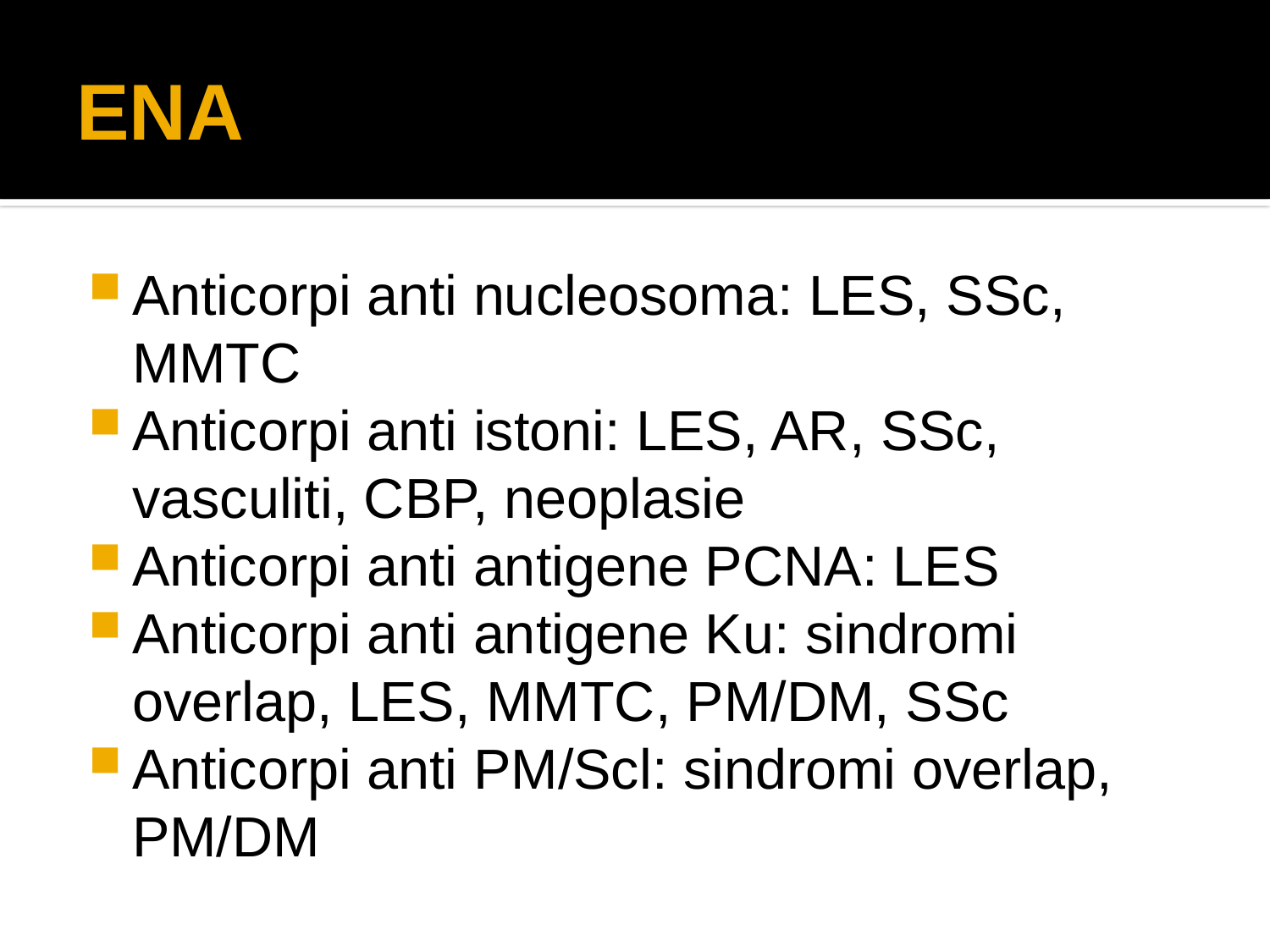

# ENA
Anticorpi anti nucleosoma: LES, SSc, MMTC
Anticorpi anti istoni: LES, AR, SSc, vasculiti, CBP, neoplasie
Anticorpi anti antigene PCNA: LES
Anticorpi anti antigene Ku: sindromi overlap, LES, MMTC, PM/DM, SSc
Anticorpi anti PM/Scl: sindromi overlap, PM/DM